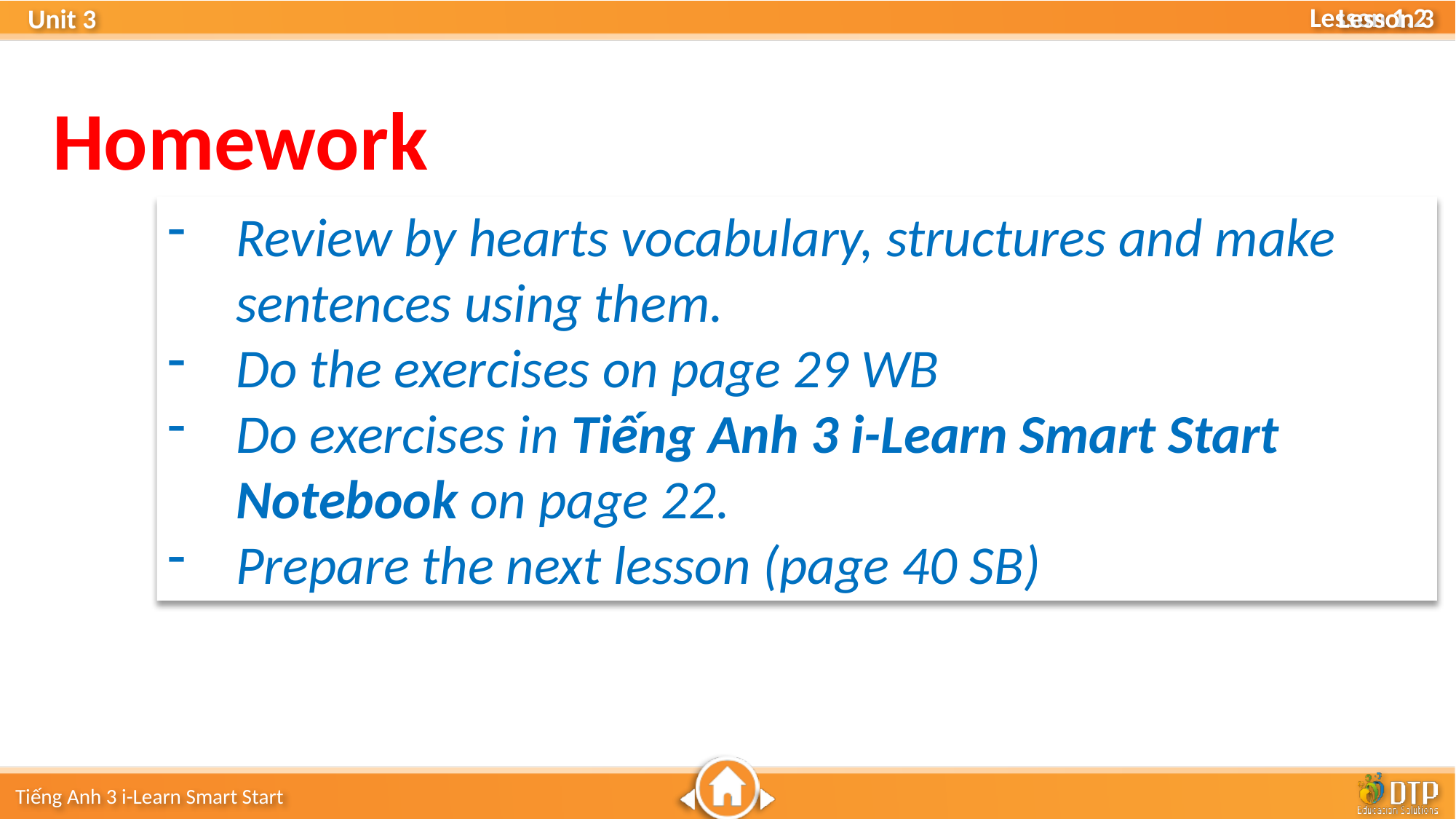

Lesson 3
Homework
Review by hearts vocabulary, structures and make sentences using them.
Do the exercises on page 29 WB
Do exercises in Tiếng Anh 3 i-Learn Smart Start Notebook on page 22.
Prepare the next lesson (page 40 SB)